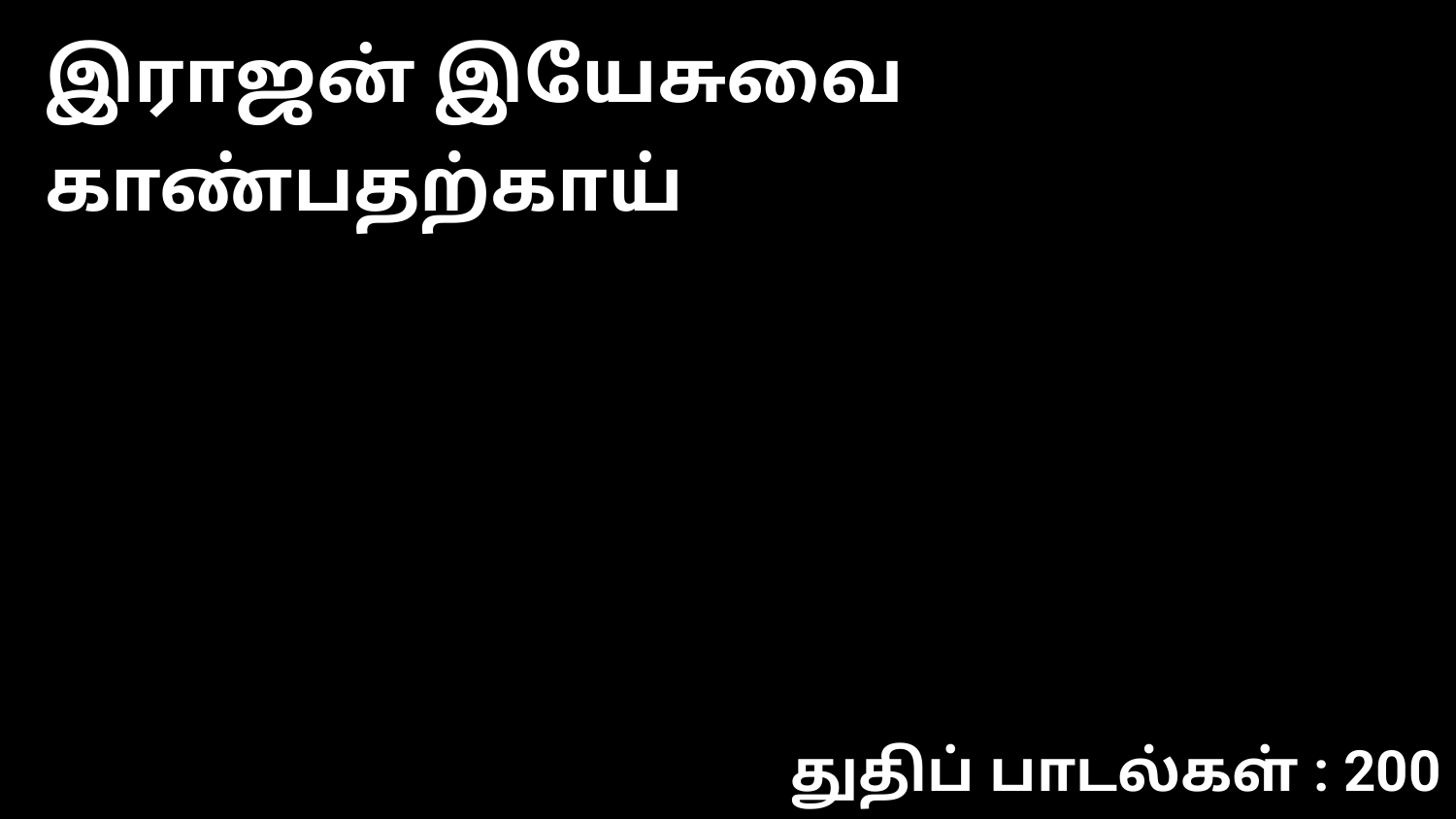

இராஜன் இயேசுவை காண்பதற்காய்
துதிப் பாடல்கள் : 200